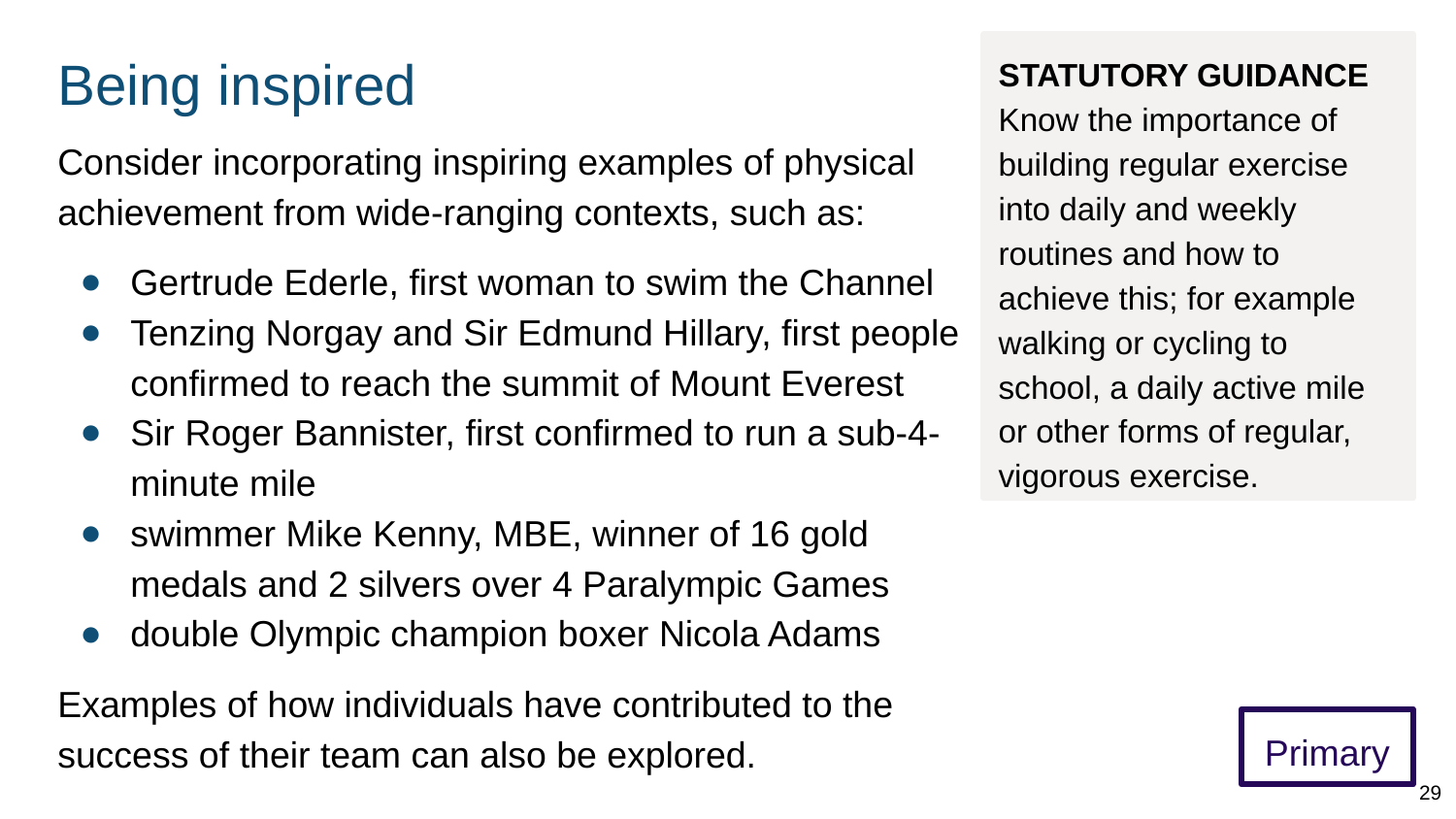

# Being inspired

STATUTORY GUIDANCE
Know the importance of building regular exercise into daily and weekly routines and how to achieve this; for example walking or cycling to school, a daily active mile or other forms of regular, vigorous exercise.
Consider incorporating inspiring examples of physical achievement from wide-ranging contexts, such as:
Gertrude Ederle, first woman to swim the Channel
Tenzing Norgay and Sir Edmund Hillary, first people confirmed to reach the summit of Mount Everest
Sir Roger Bannister, first confirmed to run a sub-4-minute mile
swimmer Mike Kenny, MBE, winner of 16 gold medals and 2 silvers over 4 Paralympic Games
double Olympic champion boxer Nicola Adams
Examples of how individuals have contributed to the success of their team can also be explored.

Primary
29